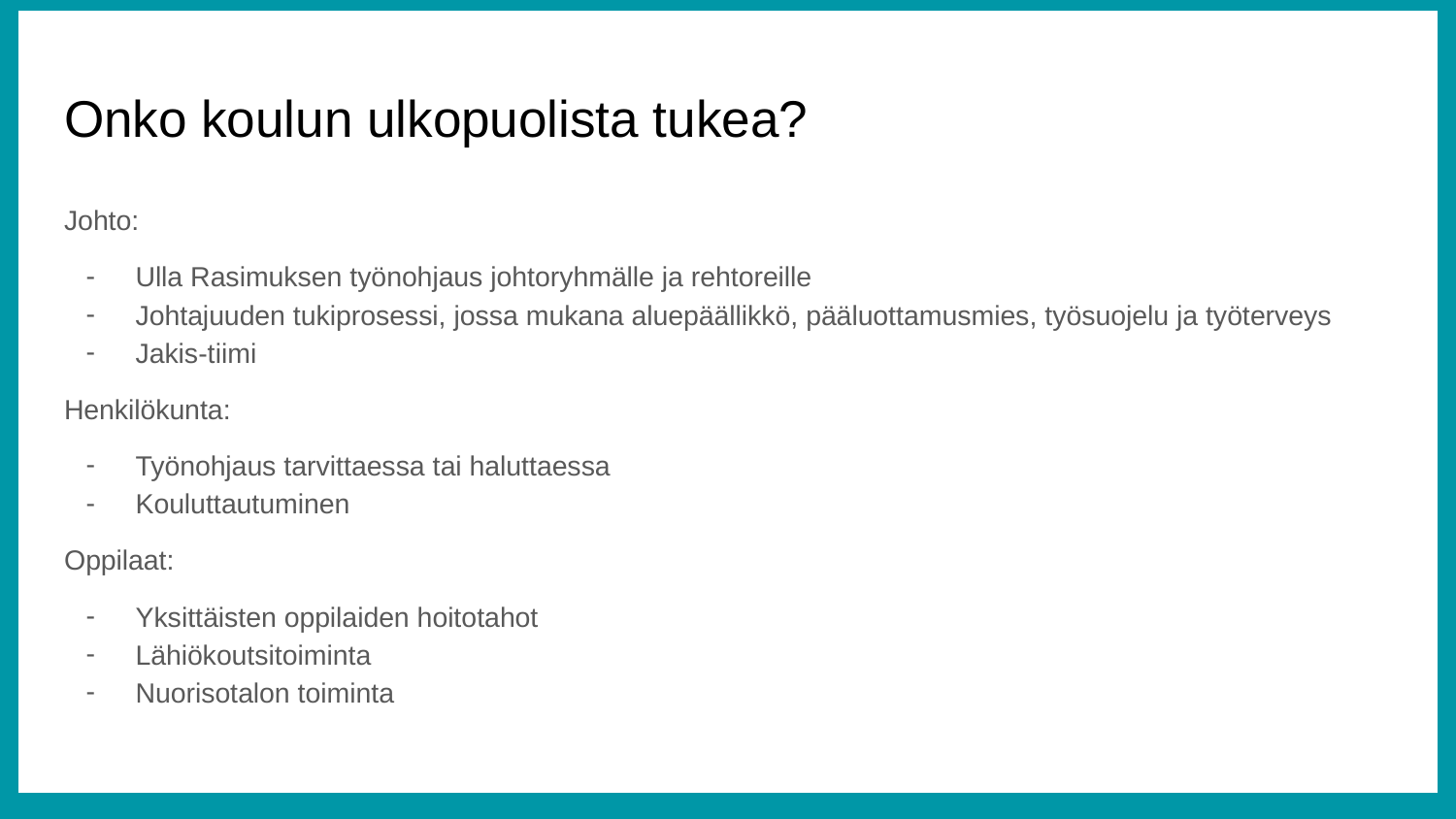

# Onko koulun ulkopuolista tukea?
Johto:
Ulla Rasimuksen työnohjaus johtoryhmälle ja rehtoreille
Johtajuuden tukiprosessi, jossa mukana aluepäällikkö, pääluottamusmies, työsuojelu ja työterveys
Jakis-tiimi
Henkilökunta:
Työnohjaus tarvittaessa tai haluttaessa
Kouluttautuminen
Oppilaat:
Yksittäisten oppilaiden hoitotahot
Lähiökoutsitoiminta
Nuorisotalon toiminta